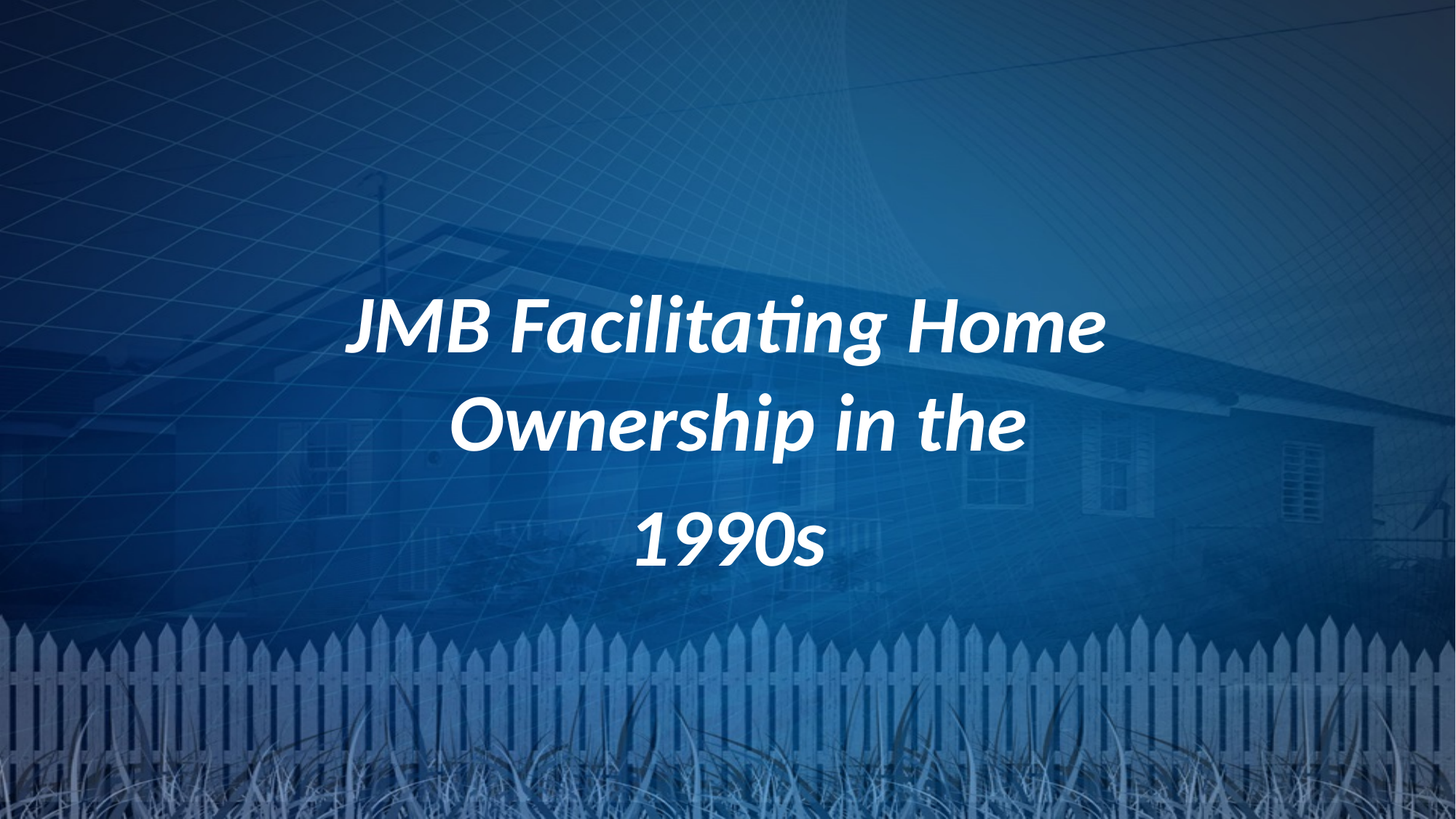

JMB Facilitating Home Ownership in the
1990s